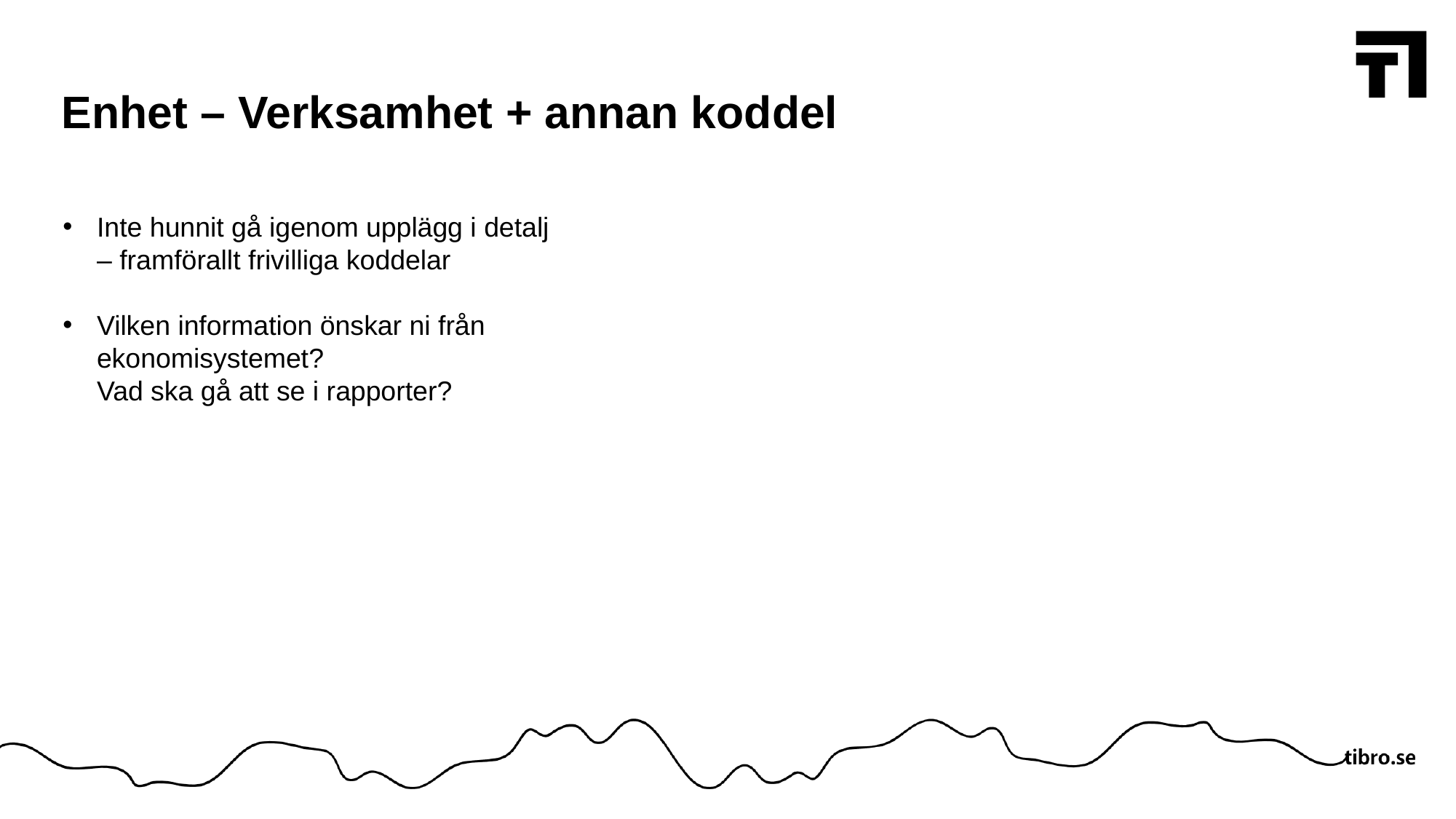

# Enhet – Verksamhet + annan koddel
Inte hunnit gå igenom upplägg i detalj – framförallt frivilliga koddelar

Vilken information önskar ni från ekonomisystemet?
Vad ska gå att se i rapporter?